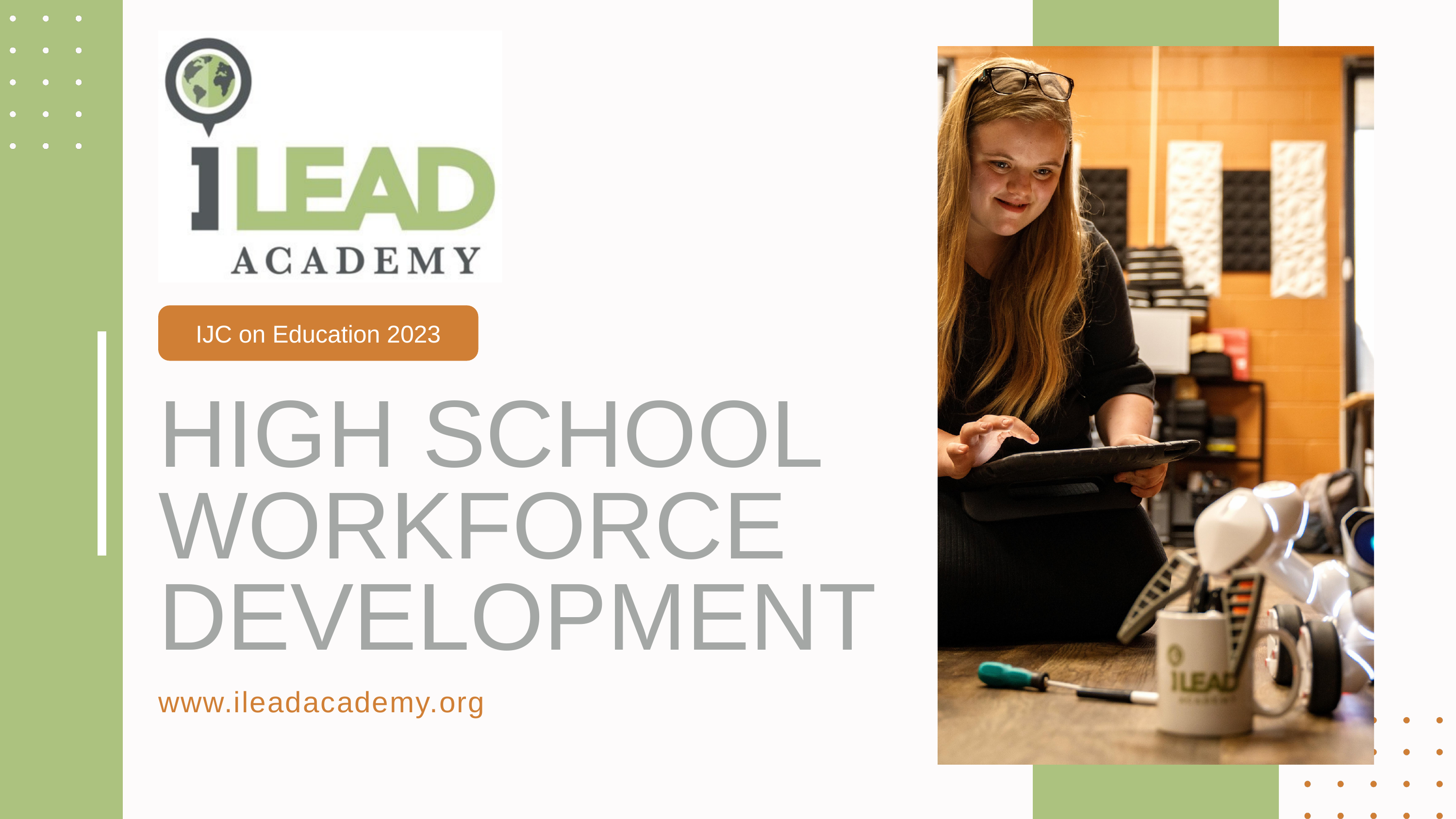

IJC on Education 2023

HIGH SCHOOL WORKFORCE DEVELOPMENT
www.ileadacademy.org